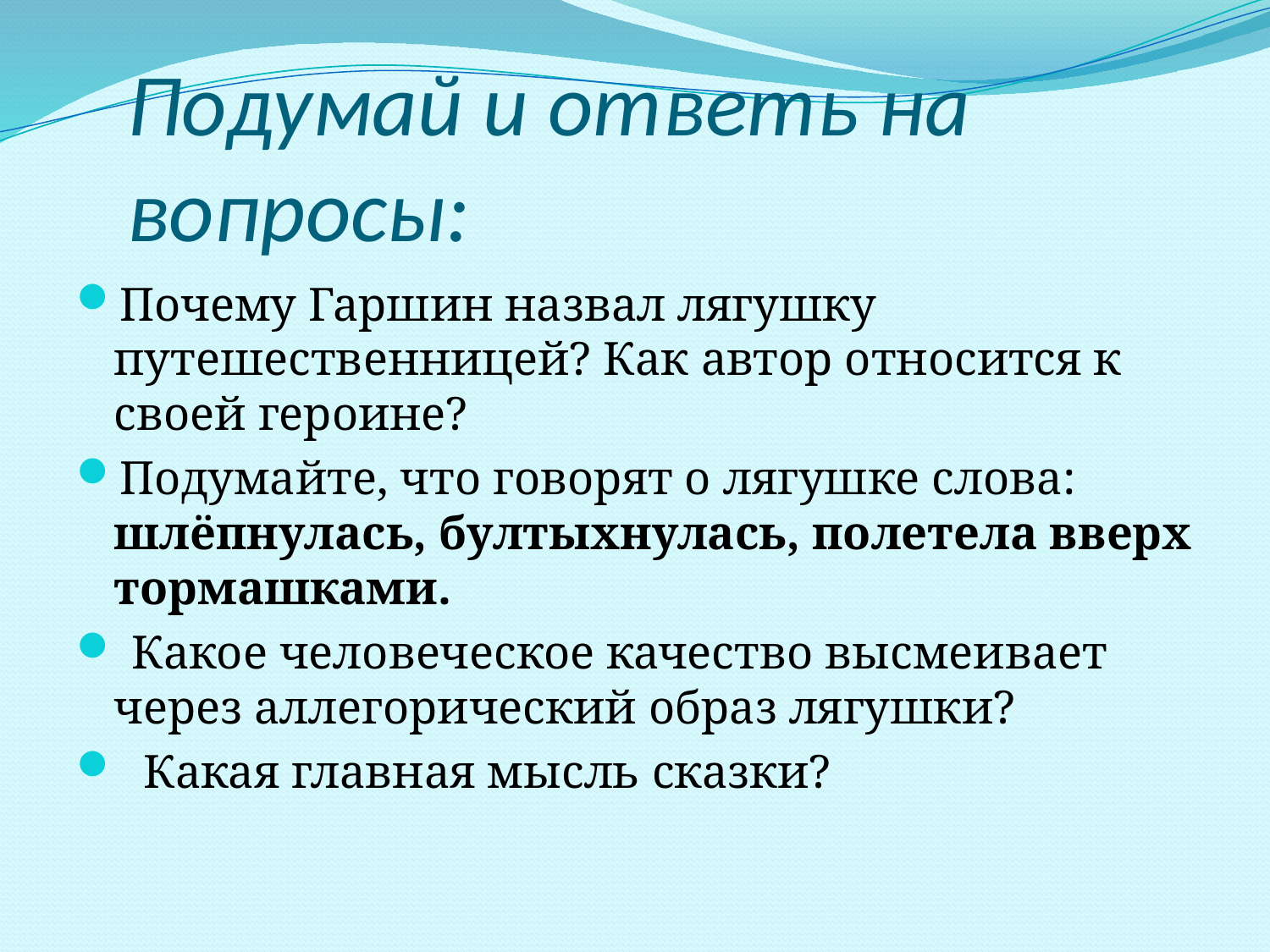

# Подумай и ответь на вопросы:
Почему Гаршин назвал лягушку путешественницей? Как автор относится к своей героине?
Подумайте, что говорят о лягушке слова: шлёпнулась, бултыхнулась, полетела вверх тормашками.
 Какое человеческое качество высмеивает через аллегорический образ лягушки?
  Какая главная мысль сказки?